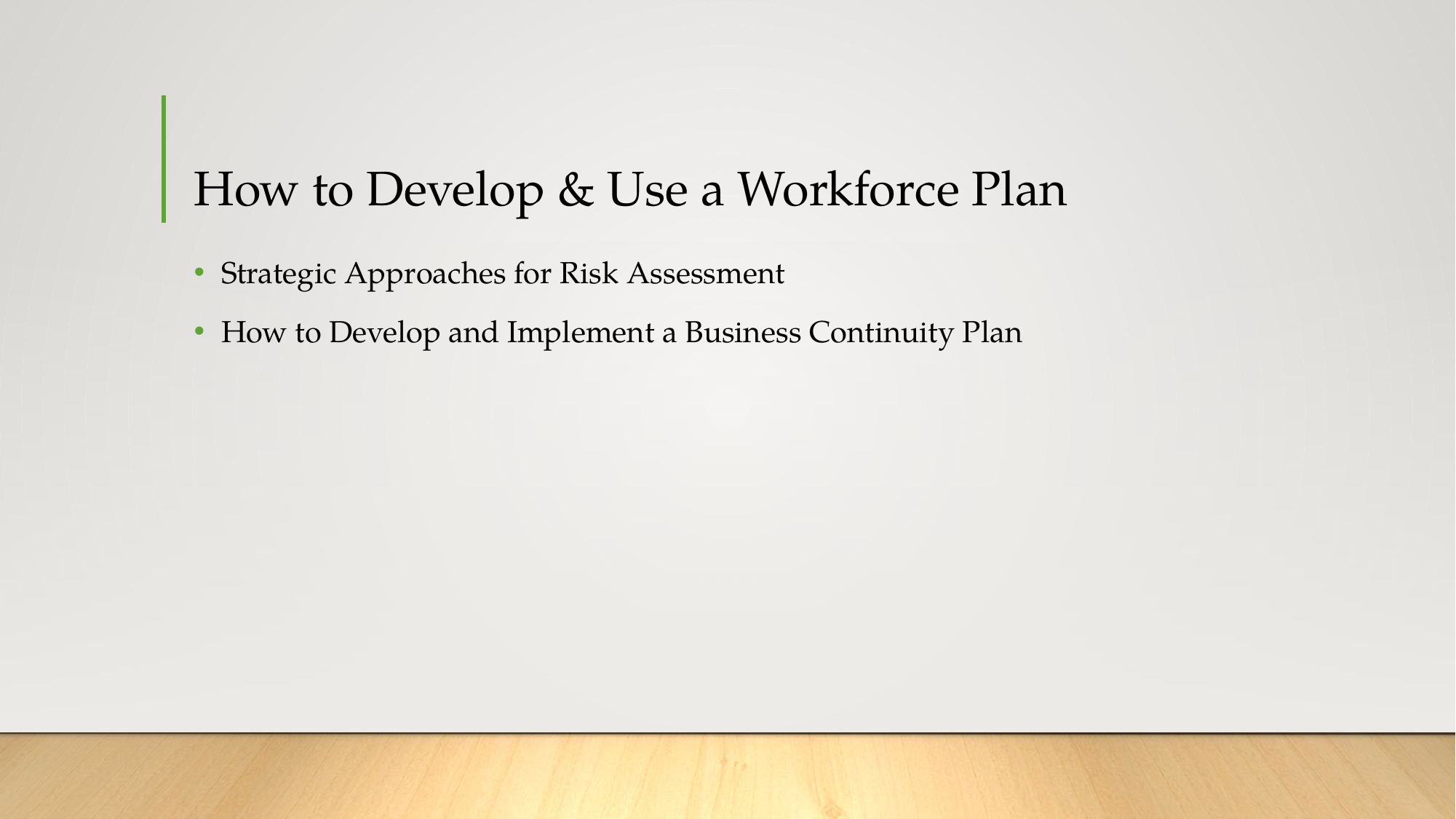

# How to Develop & Use a Workforce Plan
Strategic Approaches for Risk Assessment
How to Develop and Implement a Business Continuity Plan